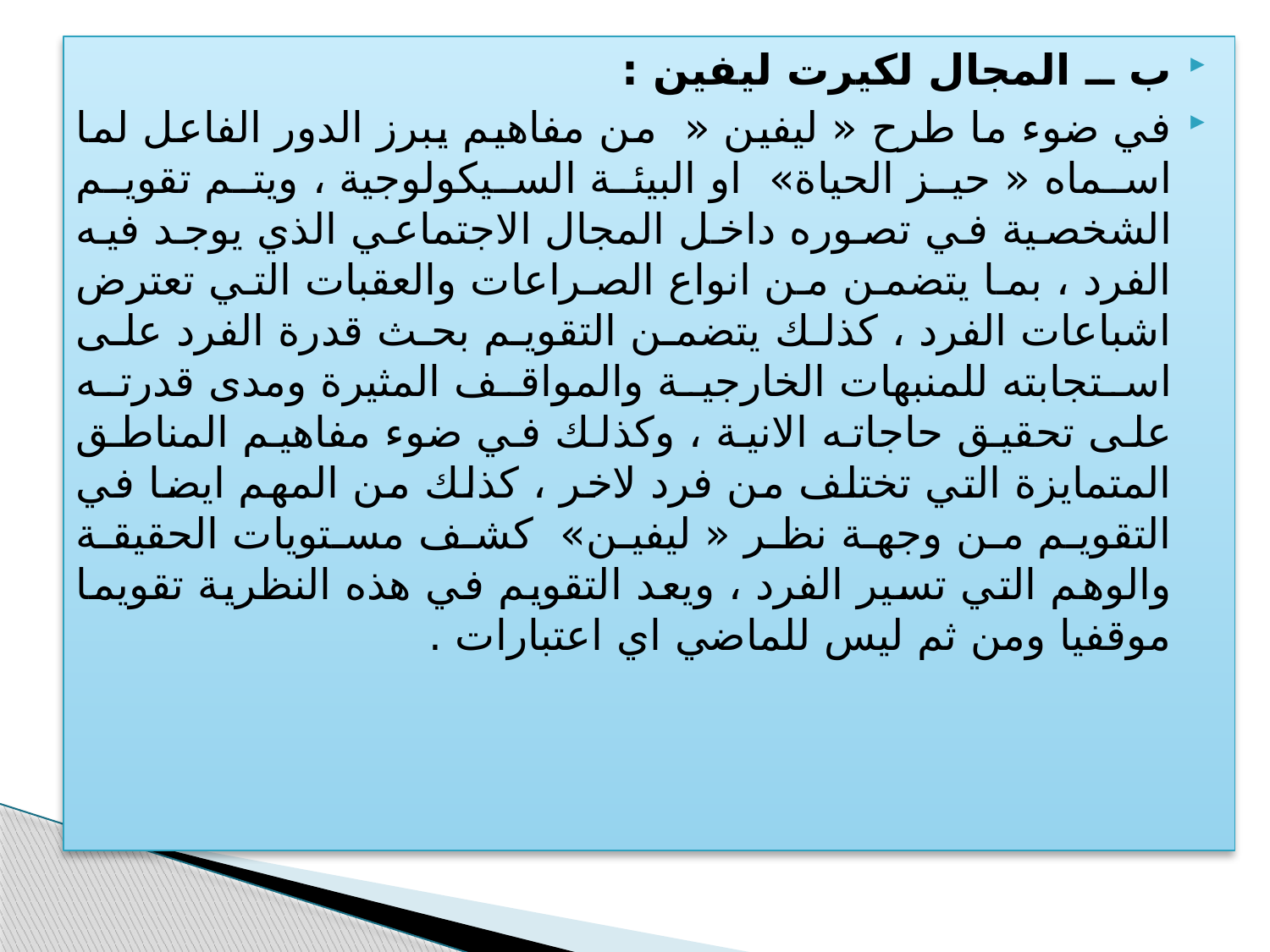

ب ــ المجال لكيرت ليفين :
في ضوء ما طرح « ليفين «  من مفاهيم يبرز الدور الفاعل لما اسماه « حيز الحياة»  او البيئة السيكولوجية ، ويتم تقويم الشخصية في تصوره داخل المجال الاجتماعي الذي يوجد فيه الفرد ، بما يتضمن من انواع الصراعات والعقبات التي تعترض اشباعات الفرد ، كذلك يتضمن التقويم بحث قدرة الفرد على استجابته للمنبهات الخارجية والمواقف المثيرة ومدى قدرته على تحقيق حاجاته الانية ، وكذلك في ضوء مفاهيم المناطق المتمايزة التي تختلف من فرد لاخر ، كذلك من المهم ايضا في التقويم من وجهة نظر « ليفين»  كشف مستويات الحقيقة والوهم التي تسير الفرد ، ويعد التقويم في هذه النظرية تقويما موقفيا ومن ثم ليس للماضي اي اعتبارات .